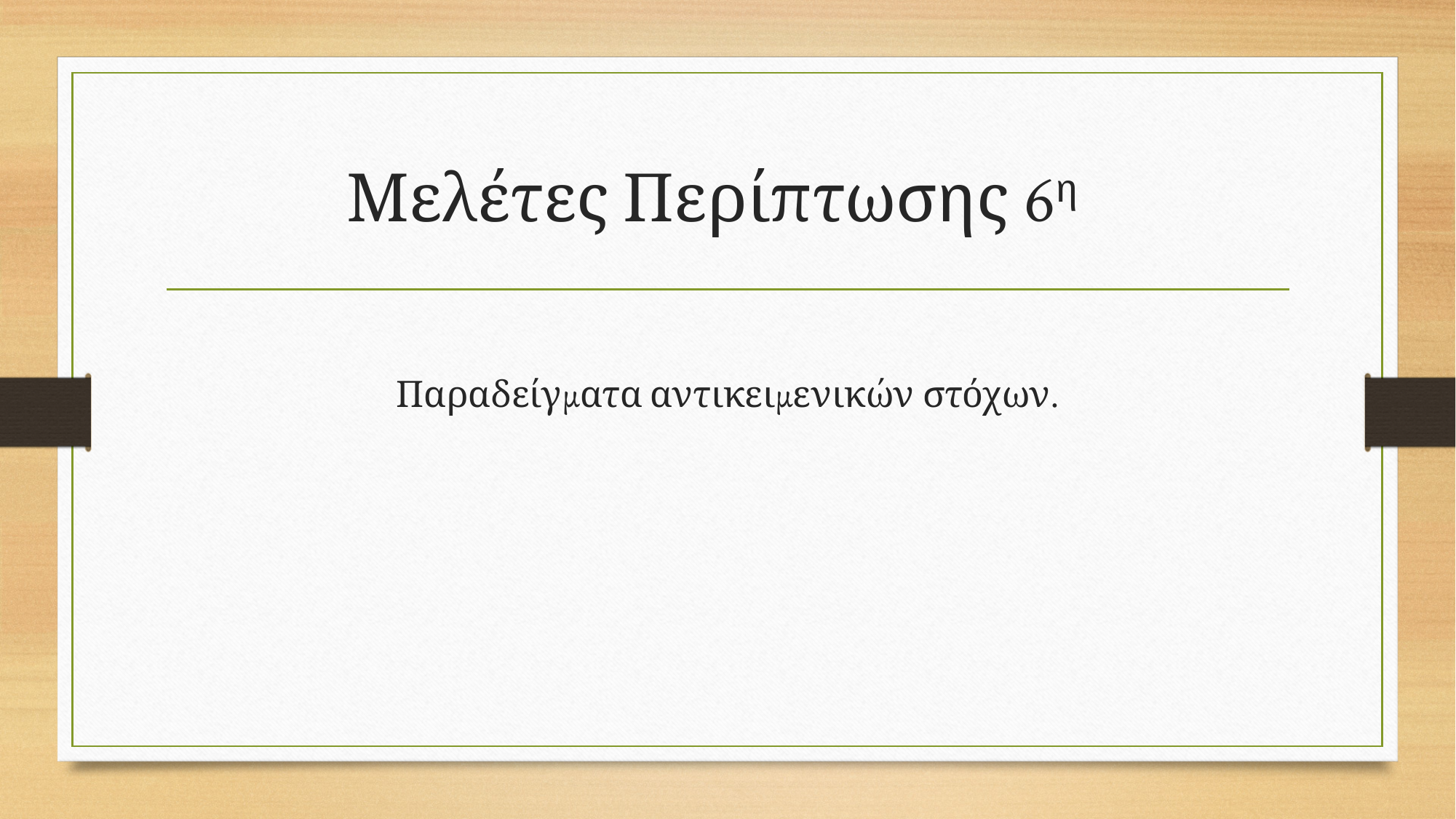

# Μελέτες Περίπτωσης 6η

Παραδείγματα αντικειμενικών στόχων.